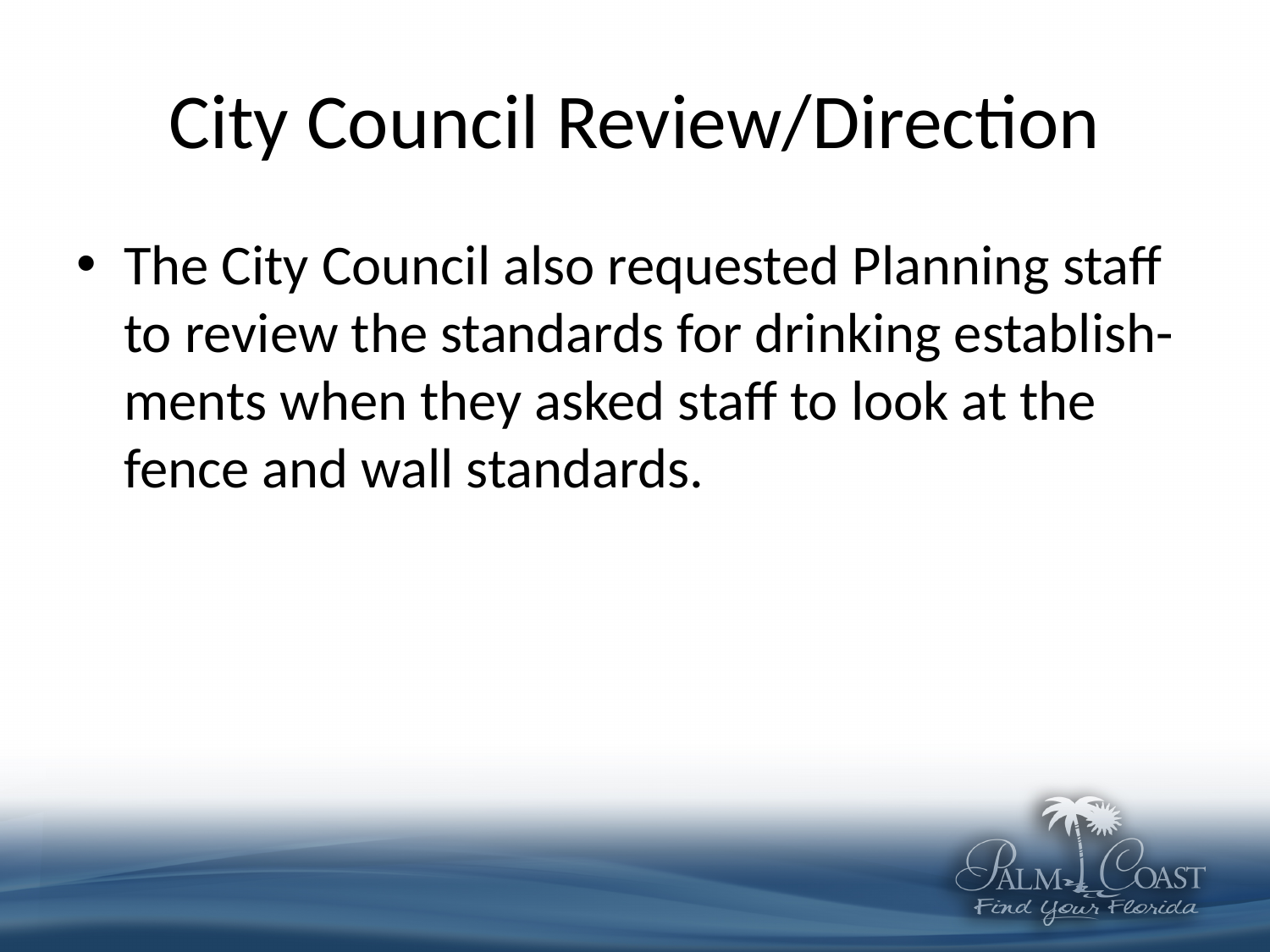

# City Council Review/Direction
The City Council also requested Planning staff to review the standards for drinking establish-ments when they asked staff to look at the fence and wall standards.